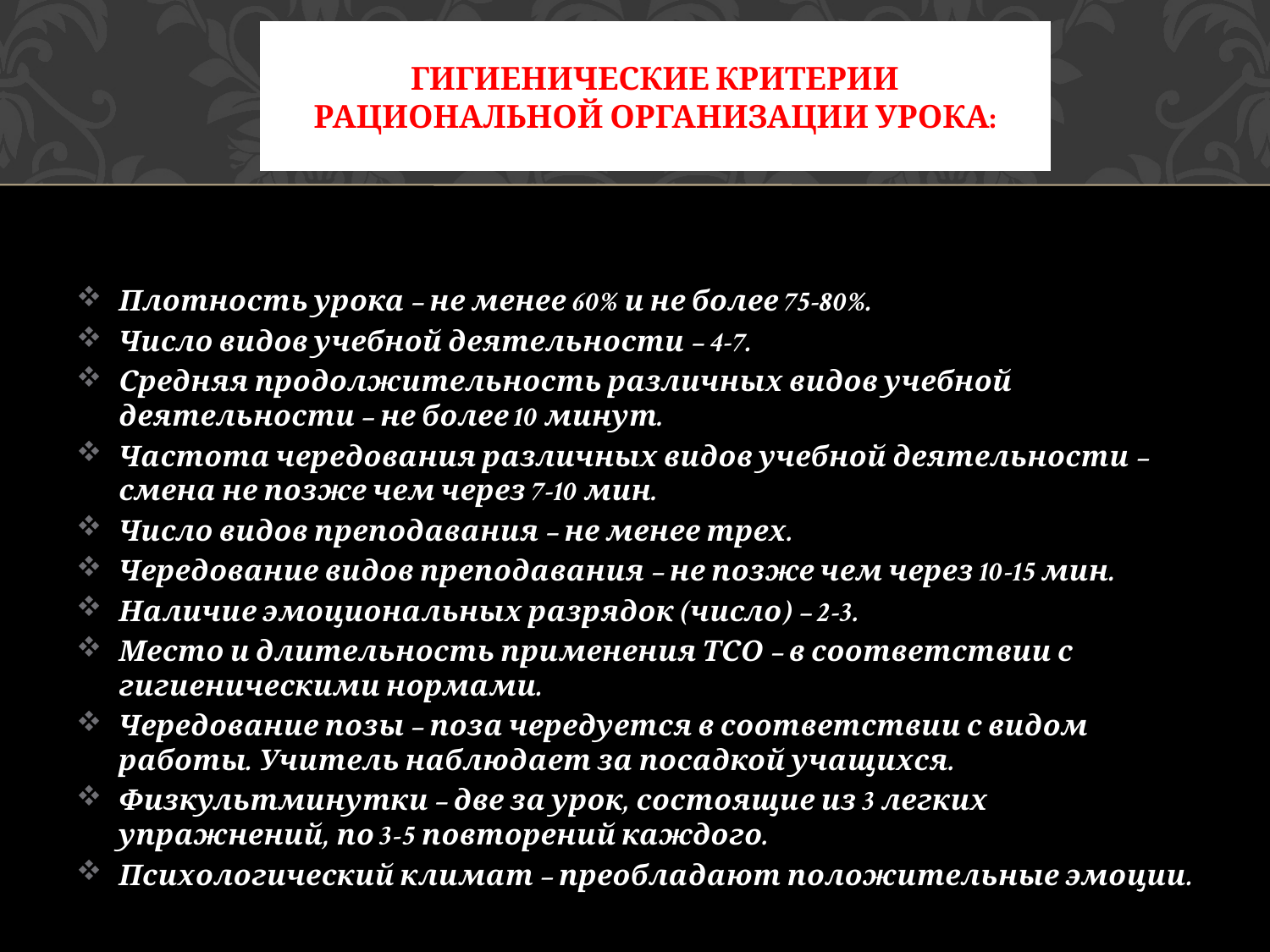

# Гигиенические критерии рациональной организации урока:

Плотность урока – не менее 60% и не более 75-80%.
Число видов учебной деятельности – 4-7.
Средняя продолжительность различных видов учебной деятельности – не более 10 минут.
Частота чередования различных видов учебной деятельности – смена не позже чем через 7-10 мин.
Число видов преподавания – не менее трех.
Чередование видов преподавания – не позже чем через 10-15 мин.
Наличие эмоциональных разрядок (число) – 2-3.
Место и длительность применения ТСО – в соответствии с гигиеническими нормами.
Чередование позы – поза чередуется в соответствии с видом работы. Учитель наблюдает за посадкой учащихся.
Физкультминутки – две за урок, состоящие из 3 легких упражнений, по 3-5 повторений каждого.
Психологический климат – преобладают положительные эмоции.